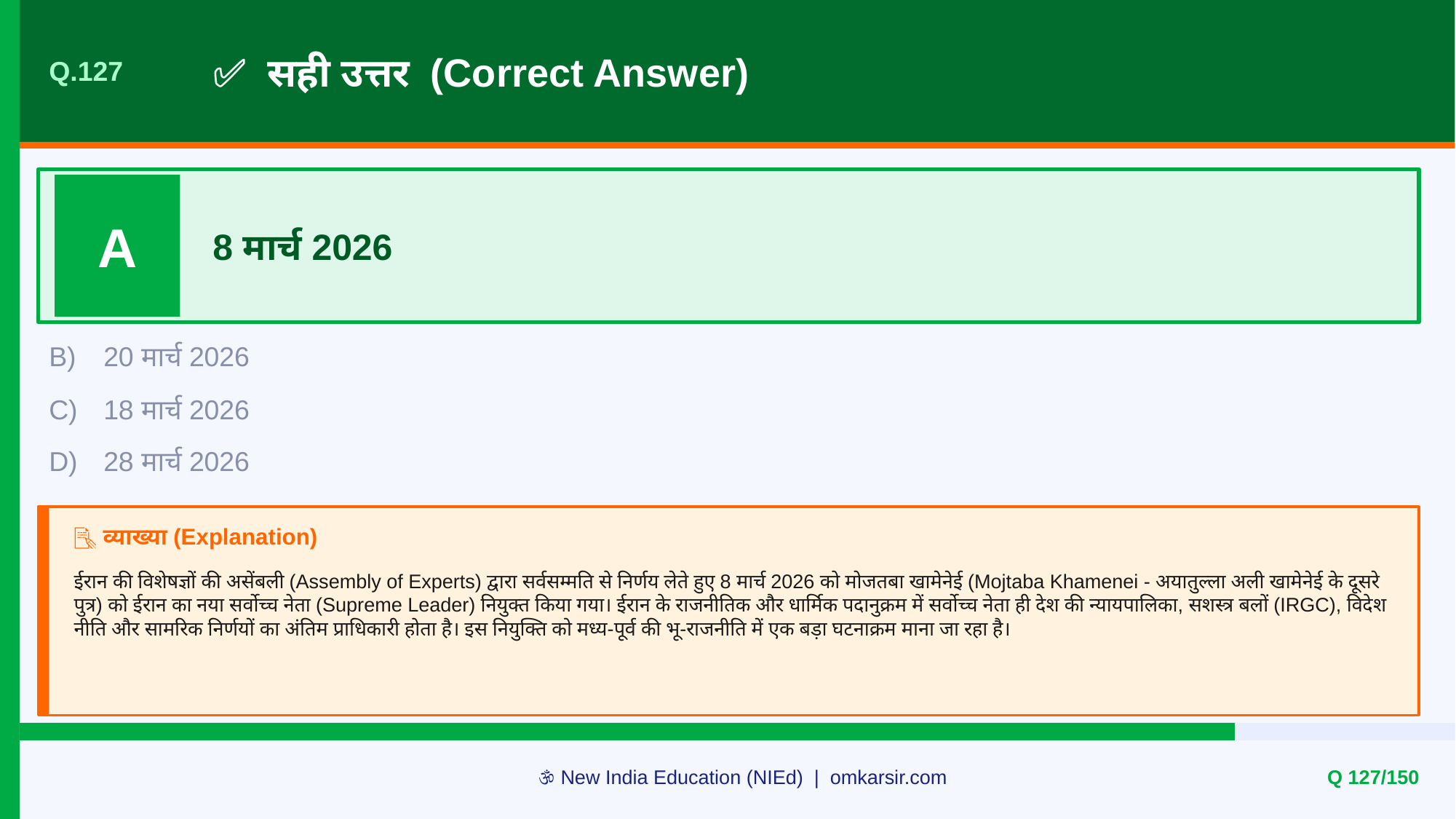

✅  सही उत्तर  (Correct Answer)
Q.127

A
8 मार्च 2026
B)
20 मार्च 2026
C)
18 मार्च 2026
D)
28 मार्च 2026

📝 व्याख्या (Explanation)
ईरान की विशेषज्ञों की असेंबली (Assembly of Experts) द्वारा सर्वसम्मति से निर्णय लेते हुए 8 मार्च 2026 को मोजतबा खामेनेई (Mojtaba Khamenei - अयातुल्ला अली खामेनेई के दूसरे पुत्र) को ईरान का नया सर्वोच्च नेता (Supreme Leader) नियुक्त किया गया। ईरान के राजनीतिक और धार्मिक पदानुक्रम में सर्वोच्च नेता ही देश की न्यायपालिका, सशस्त्र बलों (IRGC), विदेश नीति और सामरिक निर्णयों का अंतिम प्राधिकारी होता है। इस नियुक्ति को मध्य-पूर्व की भू-राजनीति में एक बड़ा घटनाक्रम माना जा रहा है।

🕉️ New India Education (NIEd)  |  omkarsir.com
Q 127/150